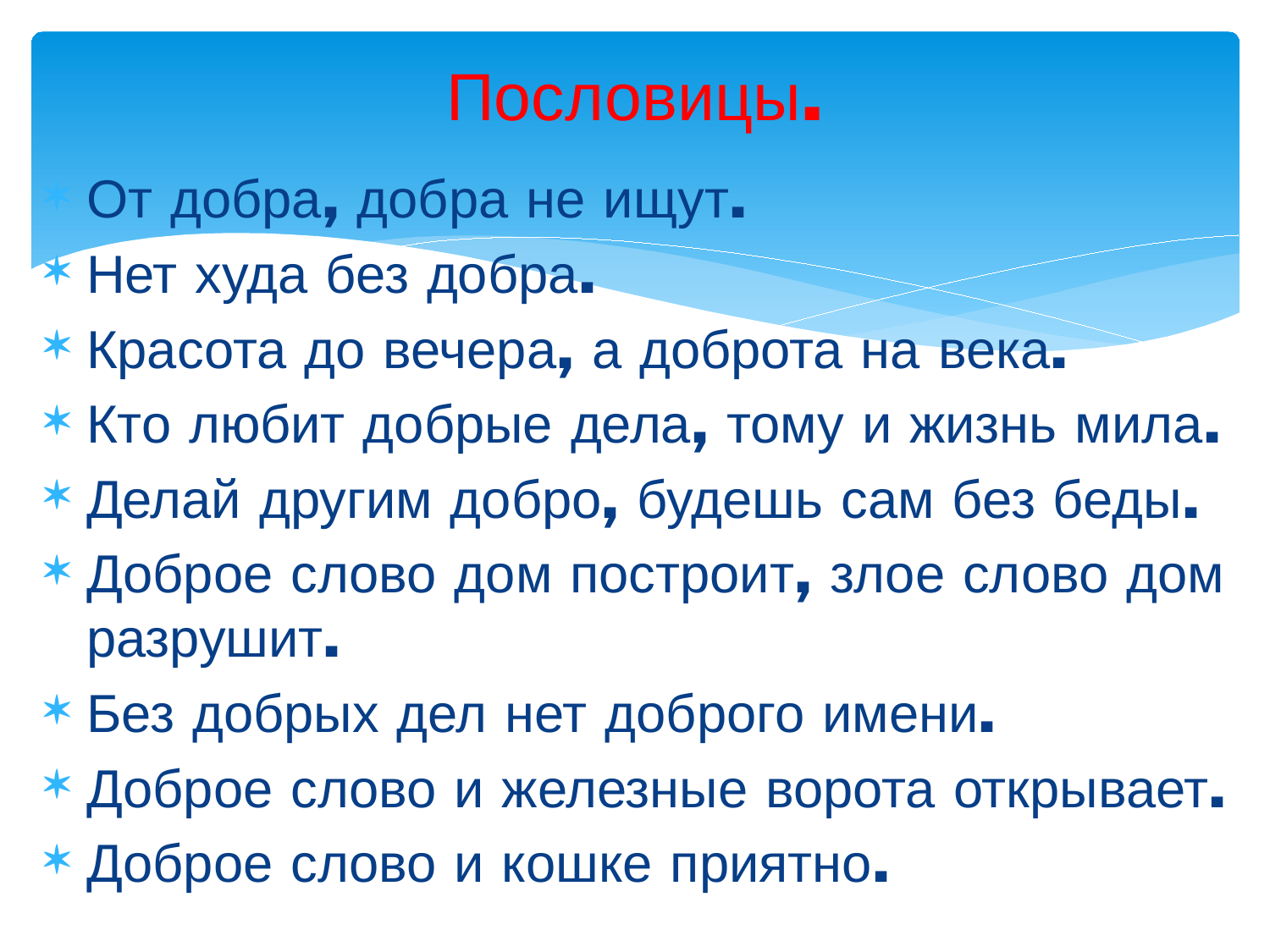

# Пословицы.
От добра, добра не ищут.
Нет худа без добра.
Красота до вечера, а доброта на века.
Кто любит добрые дела, тому и жизнь мила.
Делай другим добро, будешь сам без беды.
Доброе слово дом построит, злое слово дом разрушит.
Без добрых дел нет доброго имени.
Доброе слово и железные ворота открывает.
Доброе слово и кошке приятно.